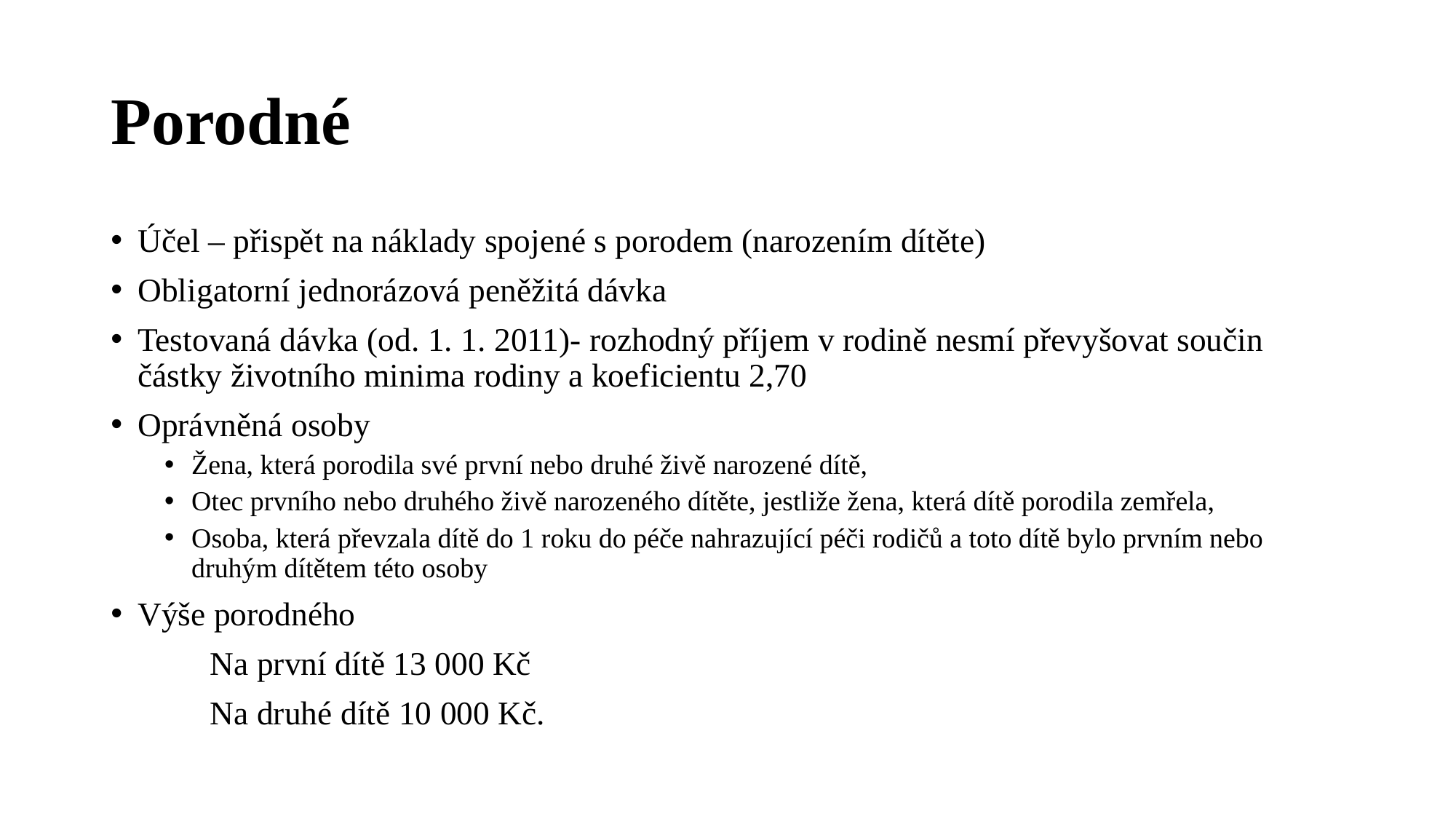

# Porodné
Účel – přispět na náklady spojené s porodem (narozením dítěte)
Obligatorní jednorázová peněžitá dávka
Testovaná dávka (od. 1. 1. 2011)- rozhodný příjem v rodině nesmí převyšovat součin částky životního minima rodiny a koeficientu 2,70
Oprávněná osoby
Žena, která porodila své první nebo druhé živě narozené dítě,
Otec prvního nebo druhého živě narozeného dítěte, jestliže žena, která dítě porodila zemřela,
Osoba, která převzala dítě do 1 roku do péče nahrazující péči rodičů a toto dítě bylo prvním nebo druhým dítětem této osoby
Výše porodného
	Na první dítě 13 000 Kč
	Na druhé dítě 10 000 Kč.